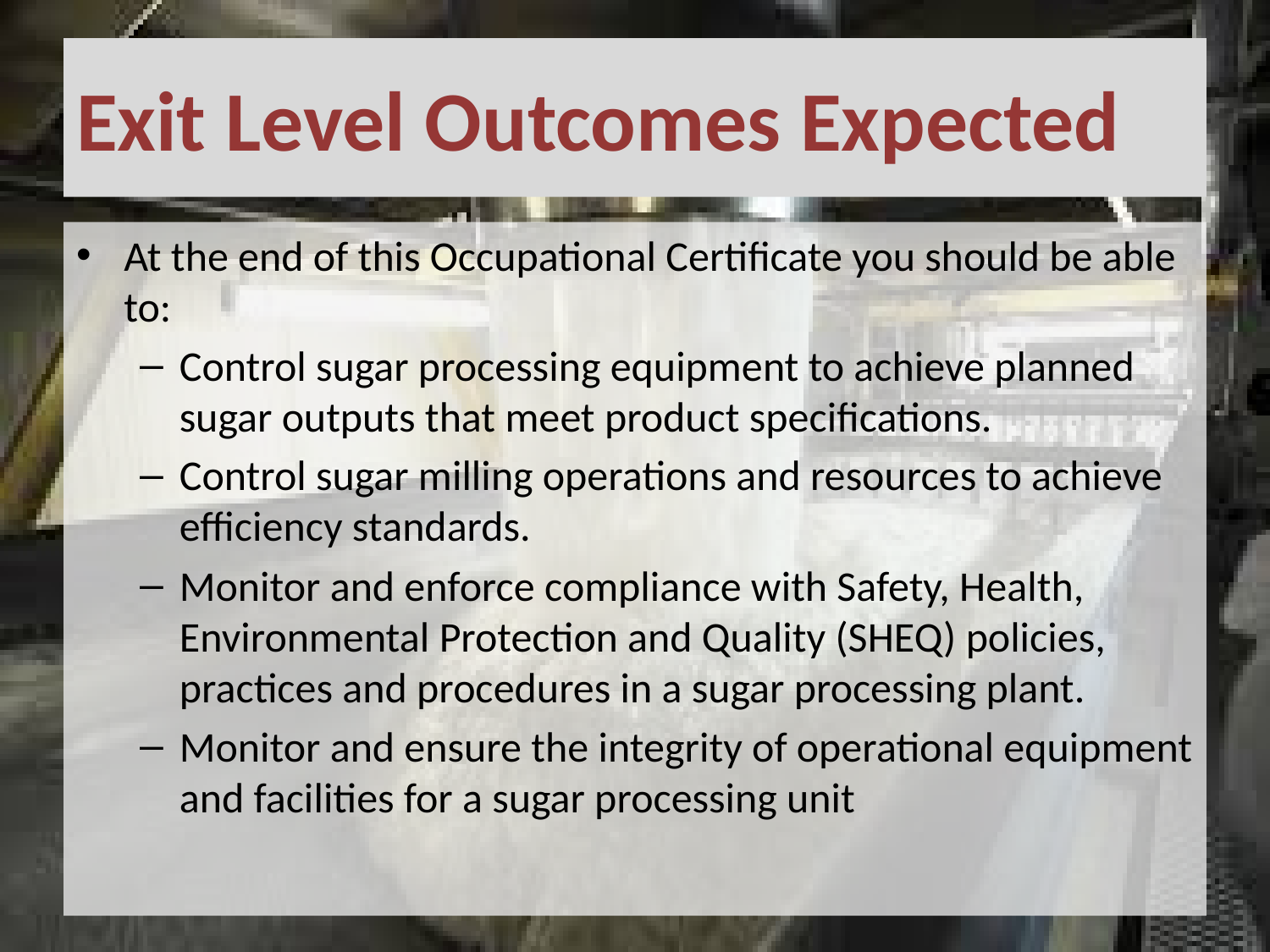

# Exit Level Outcomes Expected
At the end of this Occupational Certificate you should be able to:
Control sugar processing equipment to achieve planned sugar outputs that meet product specifications.
Control sugar milling operations and resources to achieve efficiency standards.
Monitor and enforce compliance with Safety, Health, Environmental Protection and Quality (SHEQ) policies, practices and procedures in a sugar processing plant.
Monitor and ensure the integrity of operational equipment and facilities for a sugar processing unit